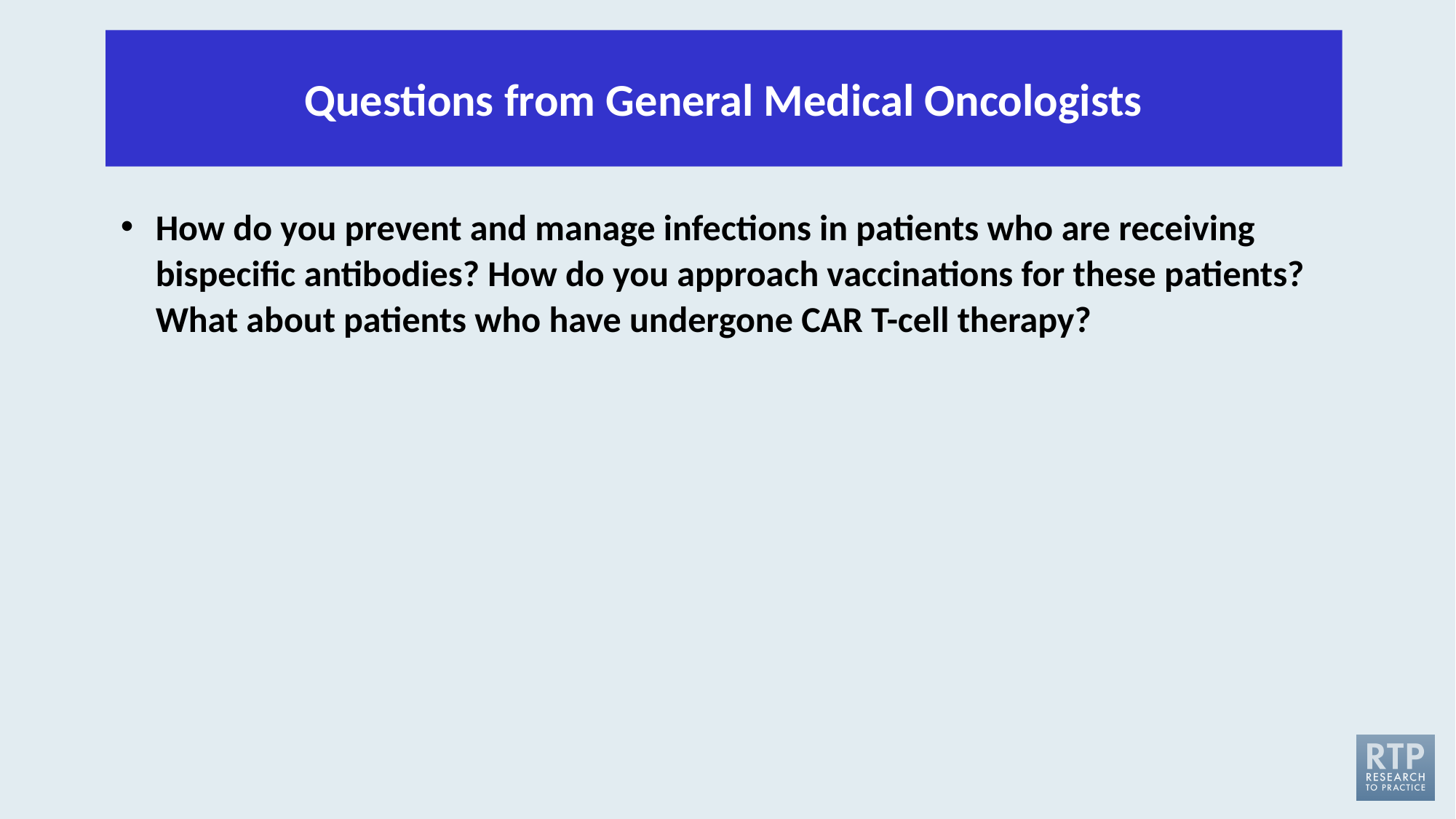

Questions from General Medical Oncologists
How do you prevent and manage infections in patients who are receiving bispecific antibodies? How do you approach vaccinations for these patients?  What about patients who have undergone CAR T-cell therapy?